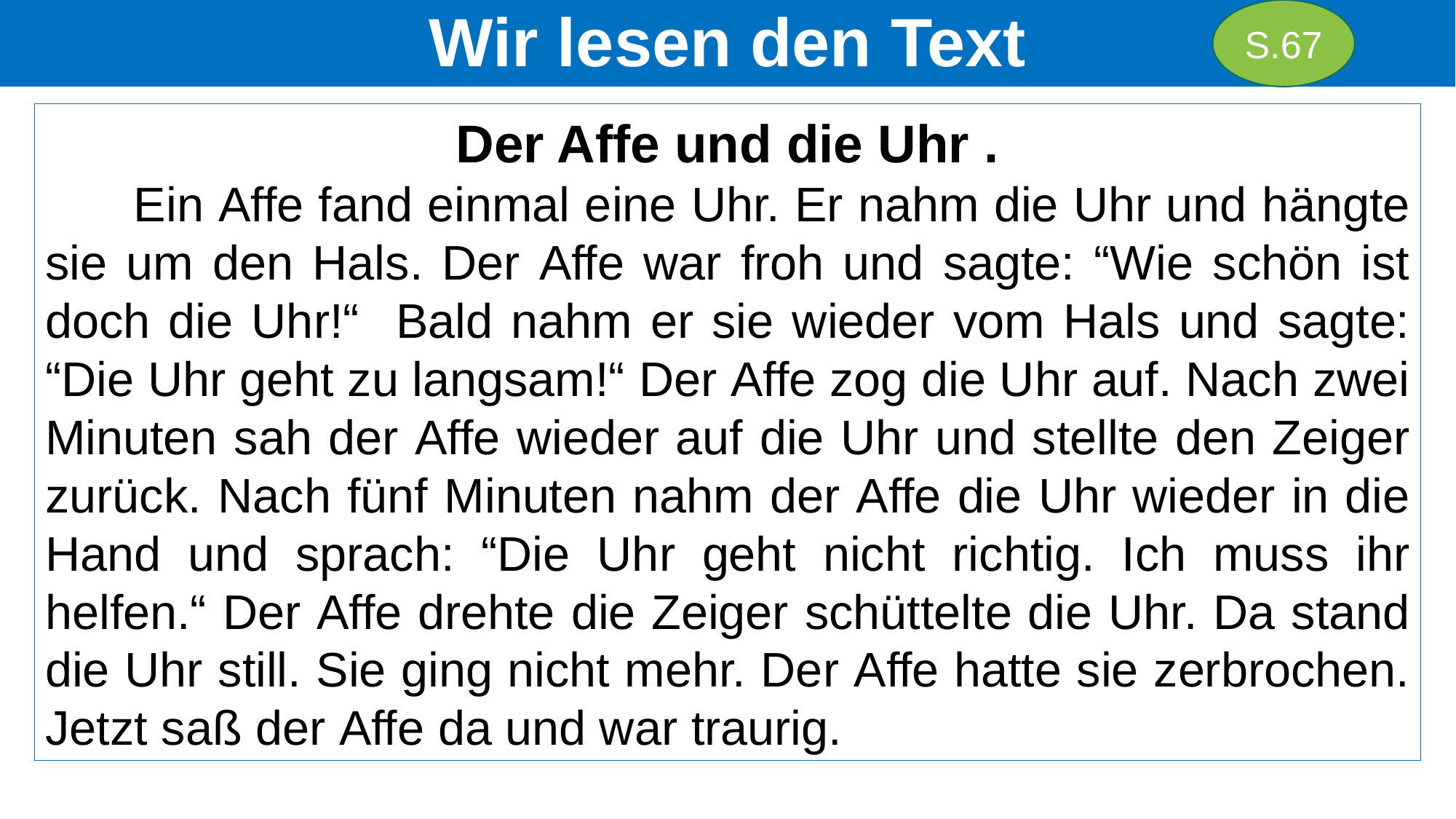

# Wir lesen den Text
S.67
Der Affe und die Uhr .
      Ein Affe fand einmal eine Uhr. Er nahm die Uhr und hängte sie um den Hals. Der Affe war froh und sagte: “Wie schön ist doch die Uhr!“  Bald nahm er sie wieder vom Hals und sagte: “Die Uhr geht zu langsam!“ Der Affe zog die Uhr auf. Nach zwei Minuten sah der Affe wieder auf die Uhr und stellte den Zeiger zurück. Nach fünf Minuten nahm der Affe die Uhr wieder in die Hand und sprach: “Die Uhr geht nicht richtig. Ich muss ihr helfen.“ Der Affe drehte die Zeiger schüttelte die Uhr. Da stand die Uhr still. Sie ging nicht mehr. Der Affe hatte sie zerbrochen. Jetzt saß der Affe da und war traurig.